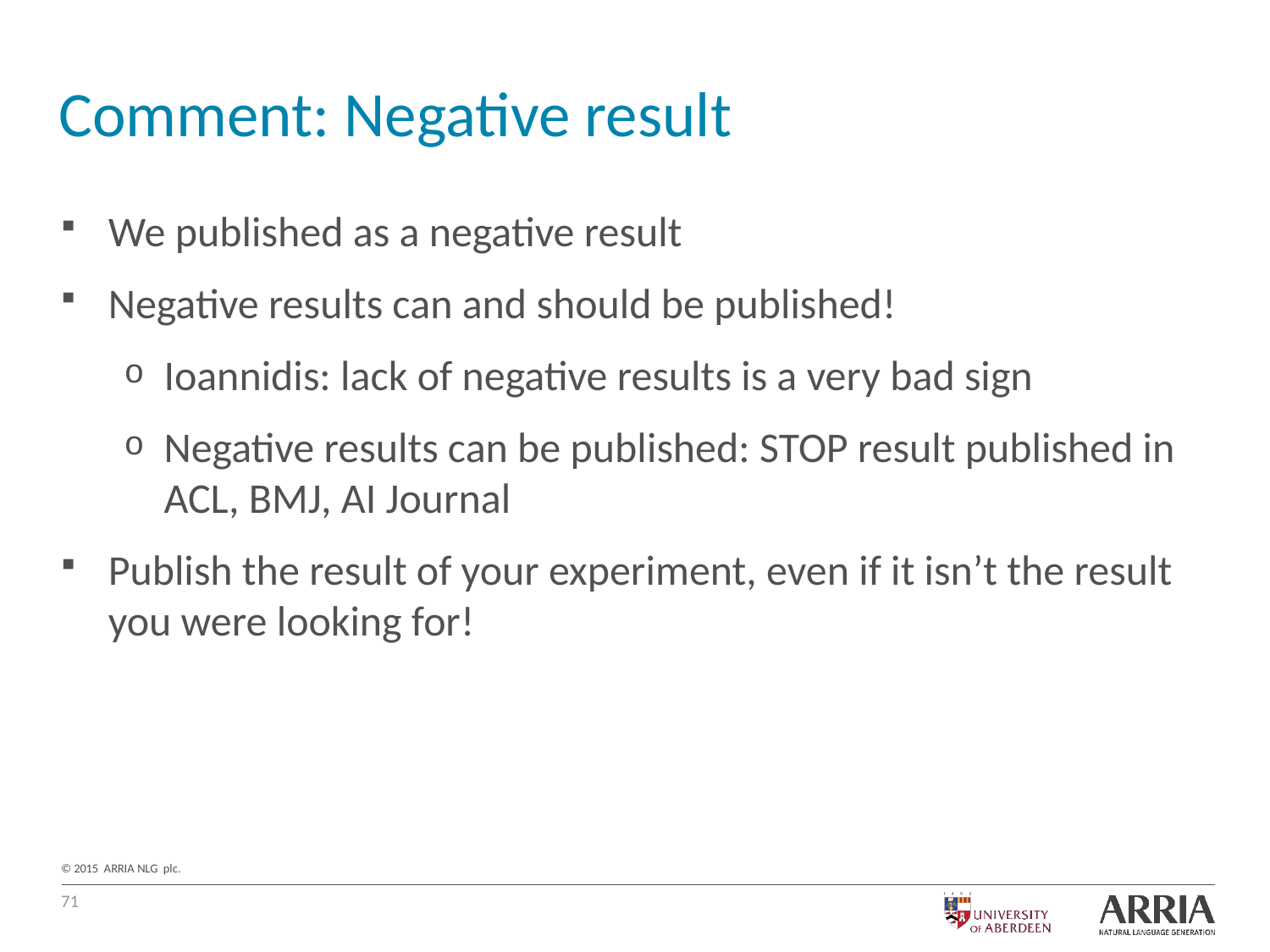

# Comment: Negative result
We published as a negative result
Negative results can and should be published!
Ioannidis: lack of negative results is a very bad sign
Negative results can be published: STOP result published in ACL, BMJ, AI Journal
Publish the result of your experiment, even if it isn’t the result you were looking for!
71